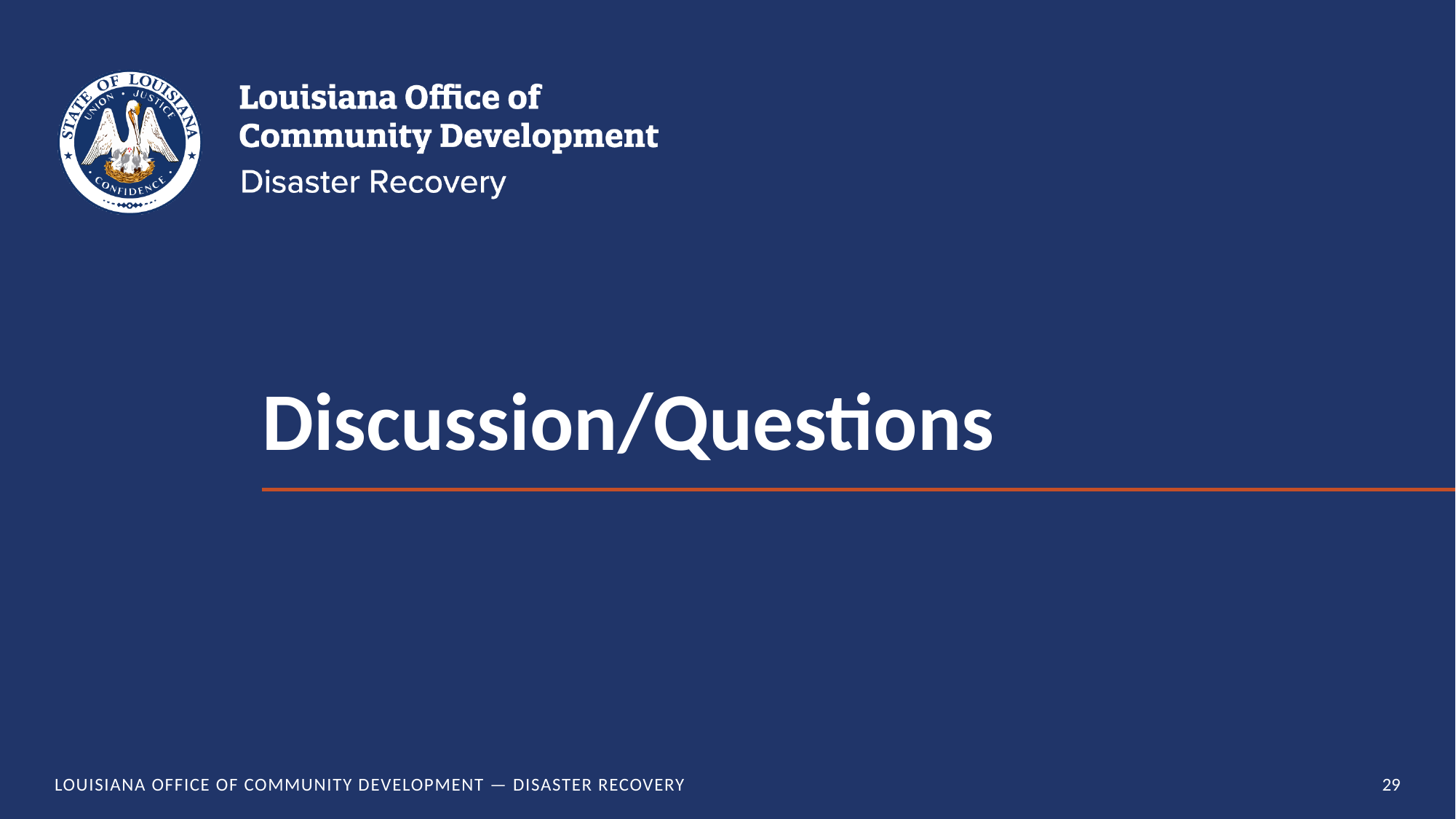

# Discussion/Questions
Louisiana Office of Community Development — Disaster Recovery
29